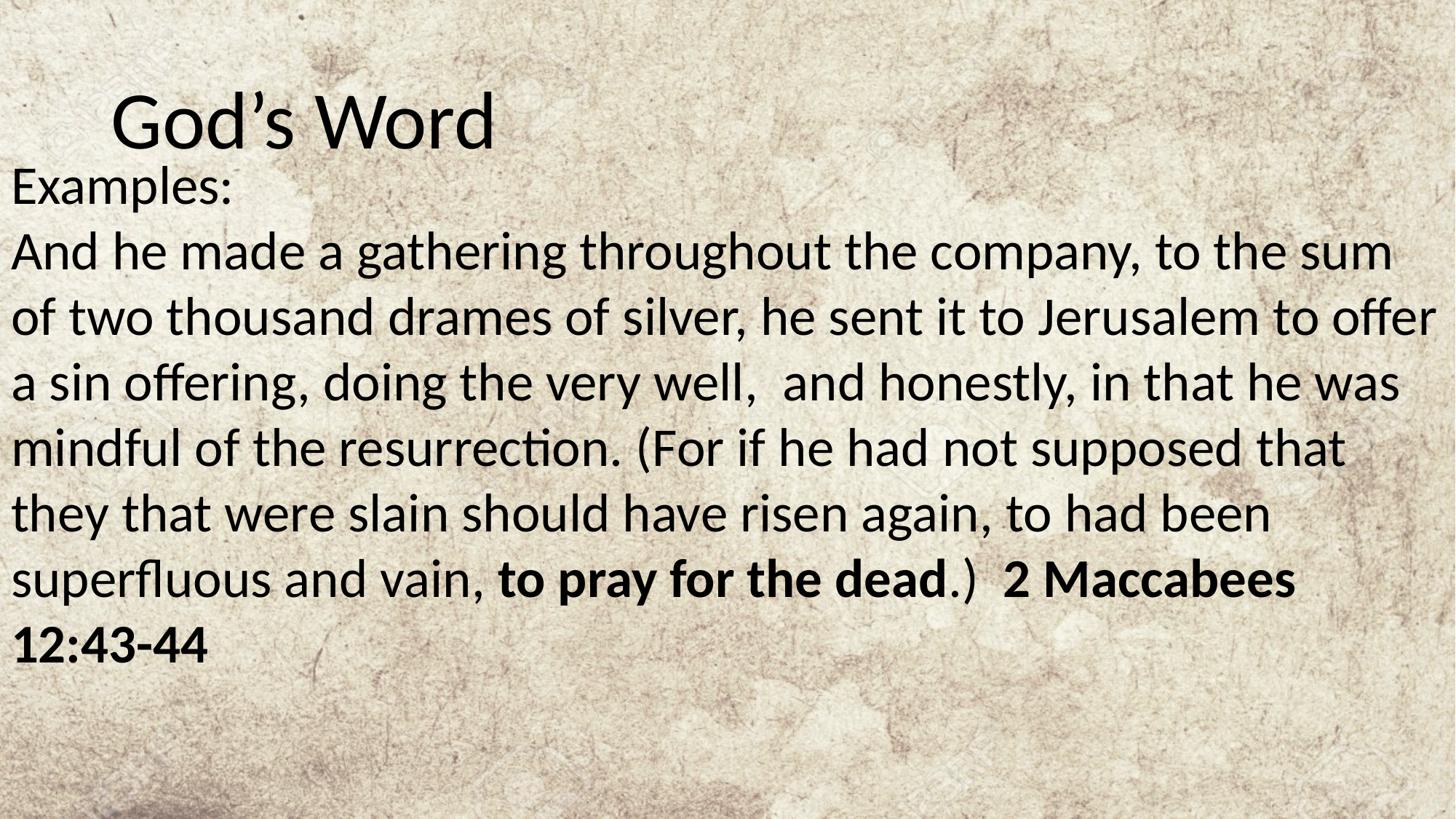

# God’s Word
Examples:
And he made a gathering throughout the company, to the sum of two thousand drames of silver, he sent it to Jerusalem to offer a sin offering, doing the very well,  and honestly, in that he was mindful of the resurrection. (For if he had not supposed that they that were slain should have risen again, to had been superfluous and vain, to pray for the dead.)  2 Maccabees 12:43-44